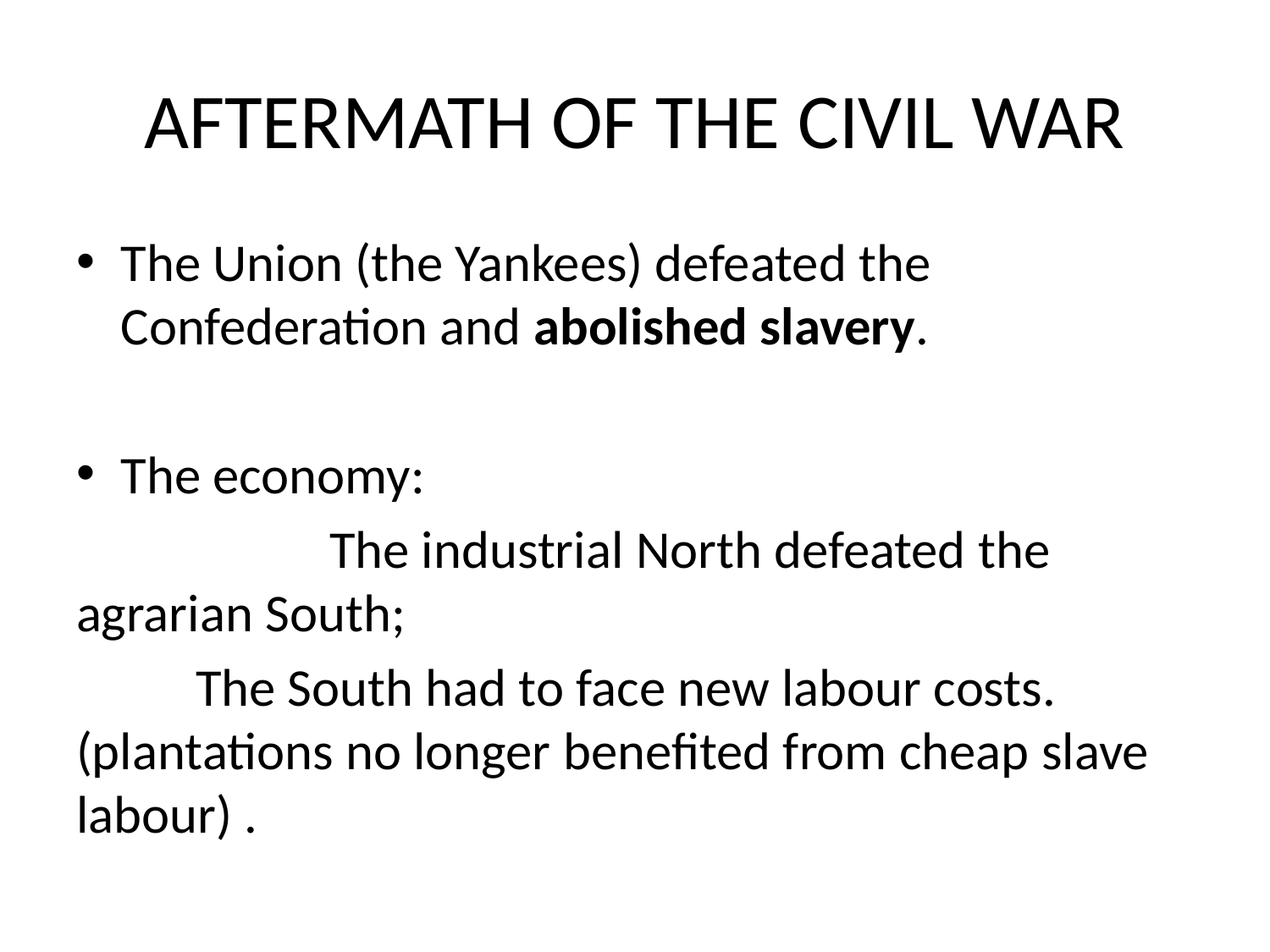

# AFTERMATH OF THE CIVIL WAR
The Union (the Yankees) defeated the Confederation and abolished slavery.

The economy:
                     The industrial North defeated the agrarian South;
				The South had to face new labour costs. (plantations no longer benefited from cheap slave labour) .